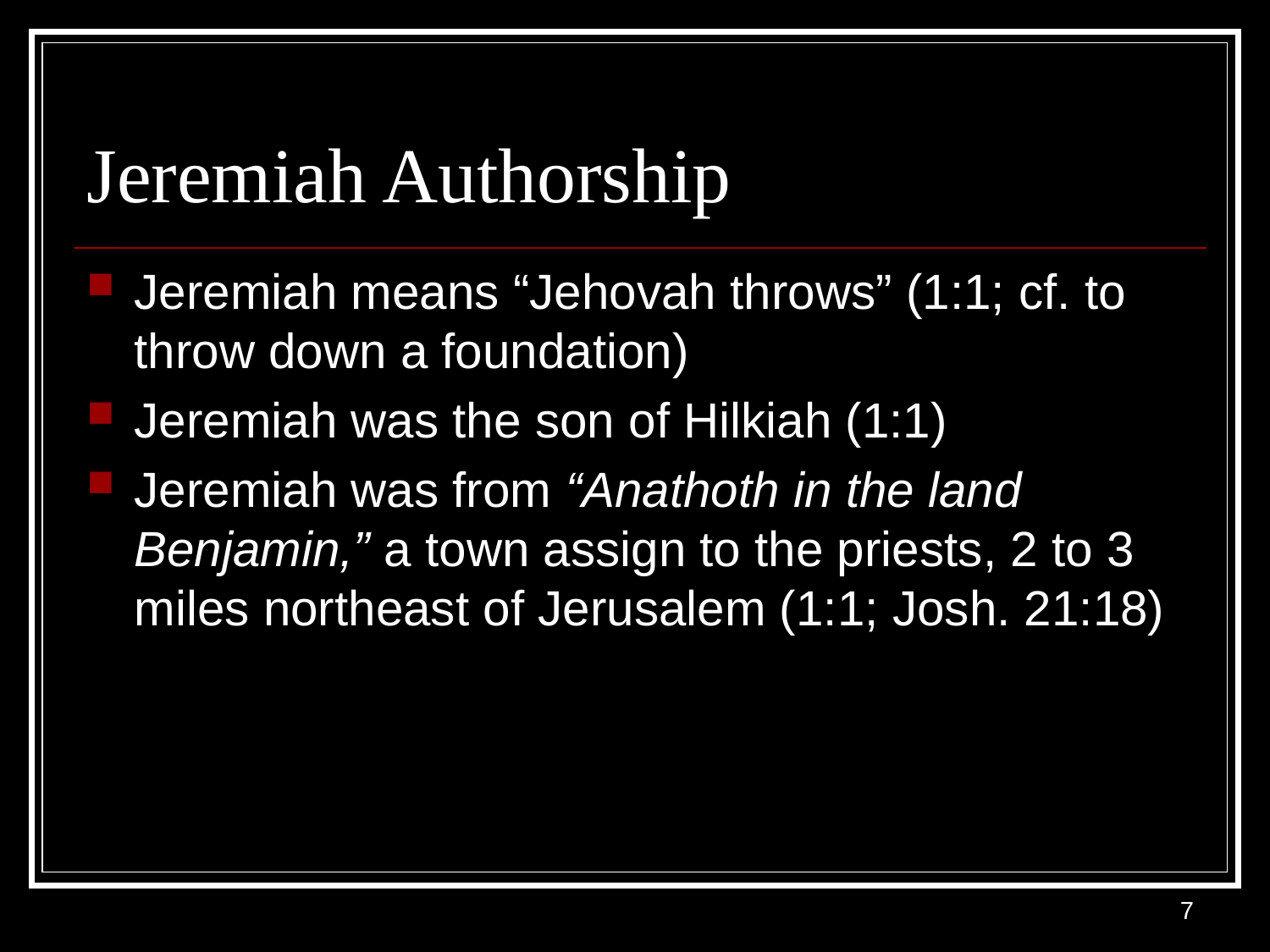

# Jeremiah Authorship
Jeremiah means “Jehovah throws” (1:1; cf. to throw down a foundation)
Jeremiah was the son of Hilkiah (1:1)
Jeremiah was from “Anathoth in the land Benjamin,” a town assign to the priests, 2 to 3 miles northeast of Jerusalem (1:1; Josh. 21:18)
7